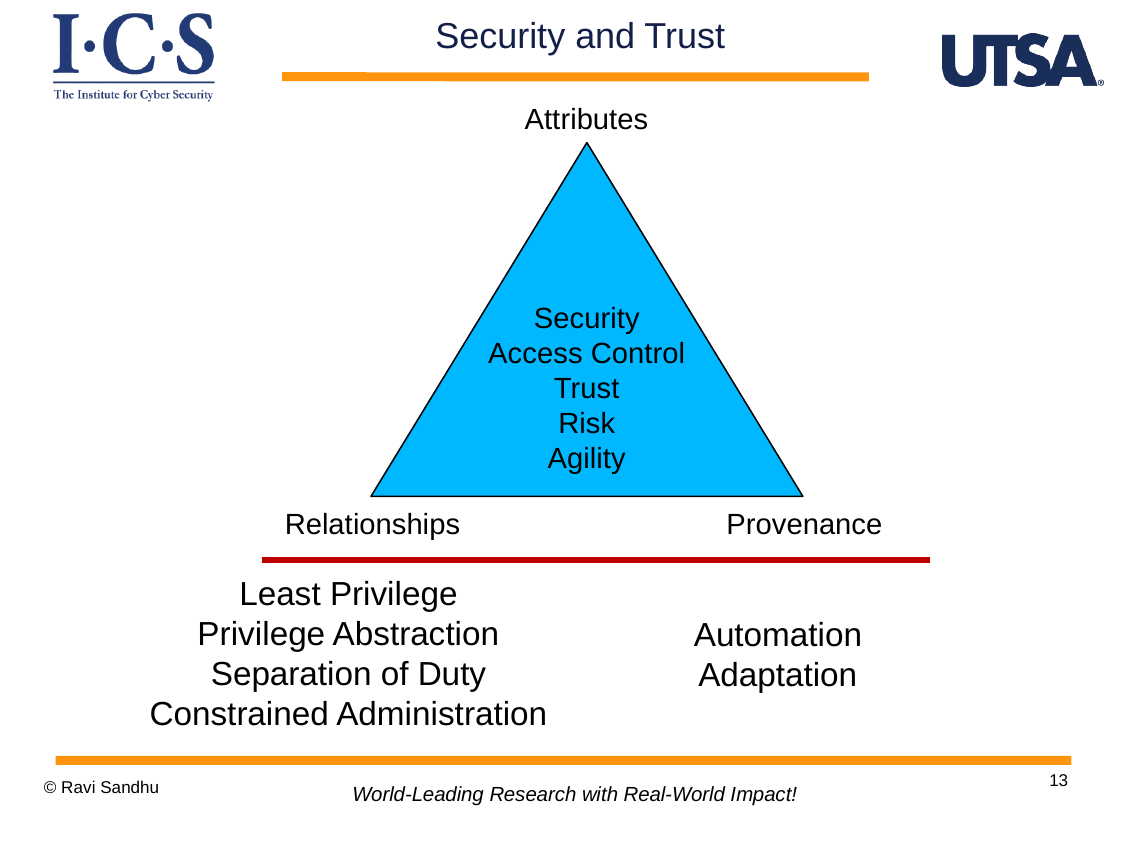

Security and Trust
Attributes

Security
Access Control
Trust
Risk
Agility
Relationships
Provenance
Least Privilege
Privilege Abstraction
Separation of Duty
Constrained Administration
Automation
Adaptation
13
© Ravi Sandhu
World-Leading Research with Real-World Impact!